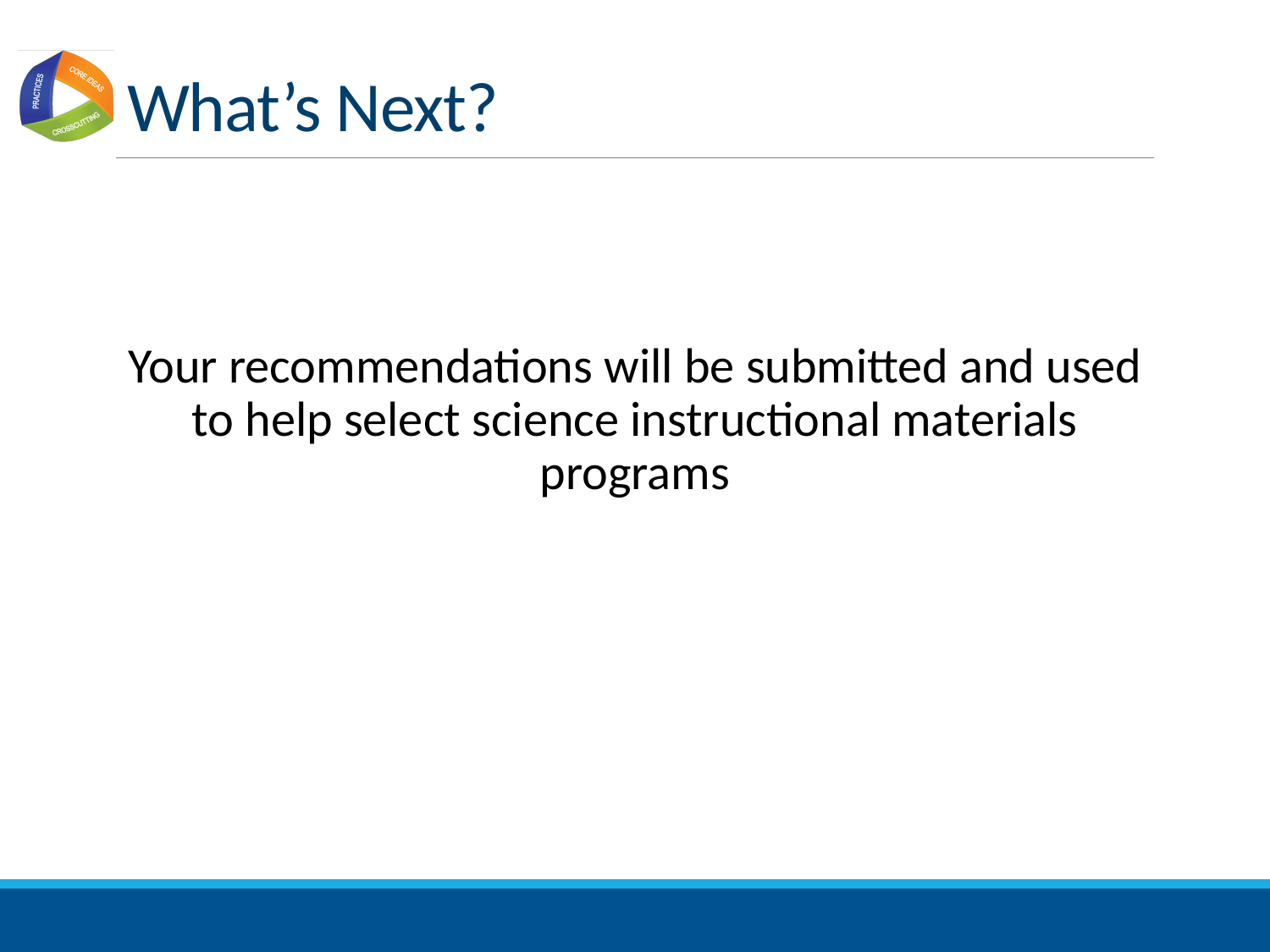

# What’s Next?

Your recommendations will be submitted and used to help select science instructional materials programs